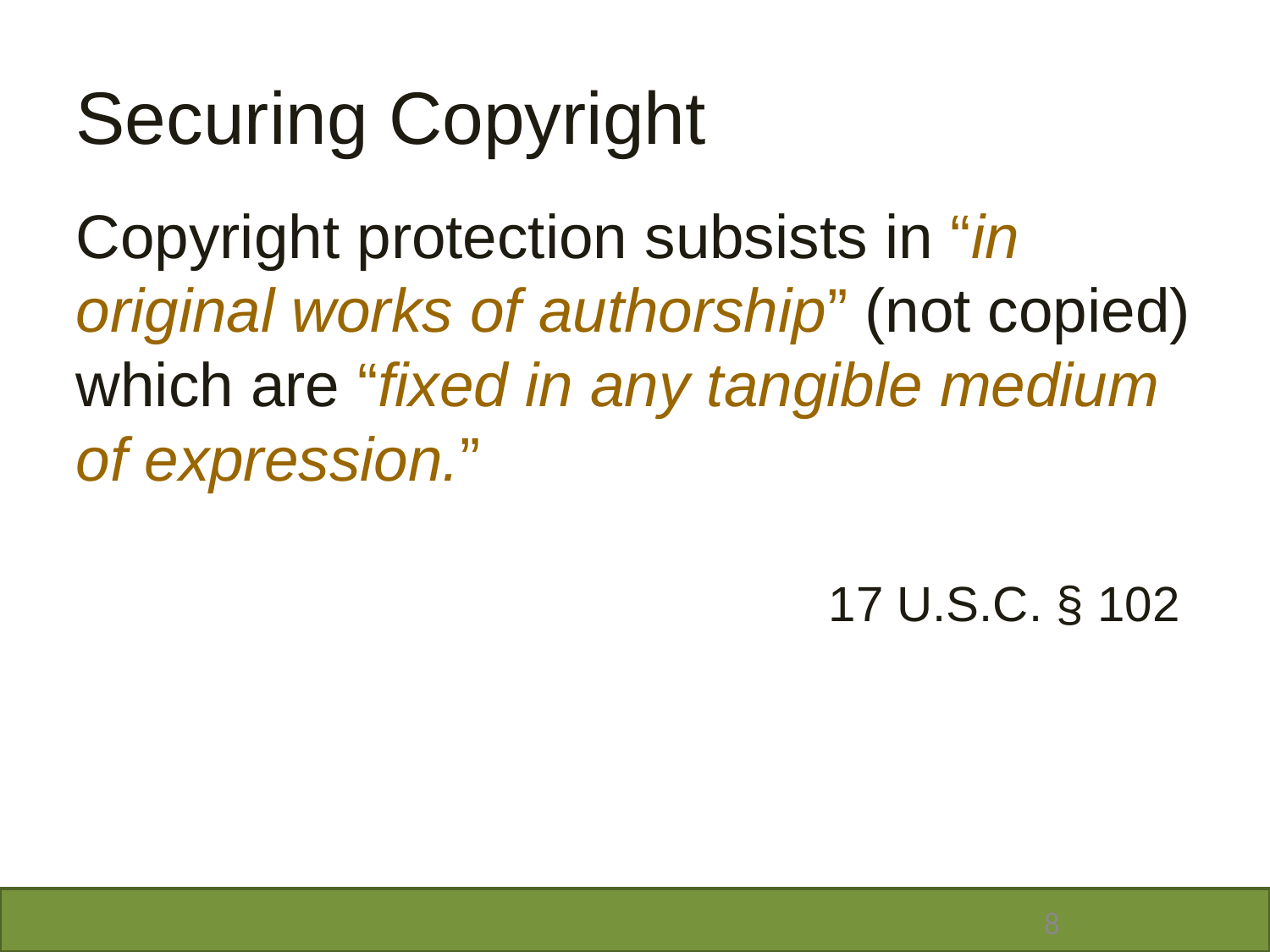

# Securing Copyright
Copyright protection subsists in “in original works of authorship” (not copied) which are “fixed in any tangible medium of expression.”

17 U.S.C. § 102
8